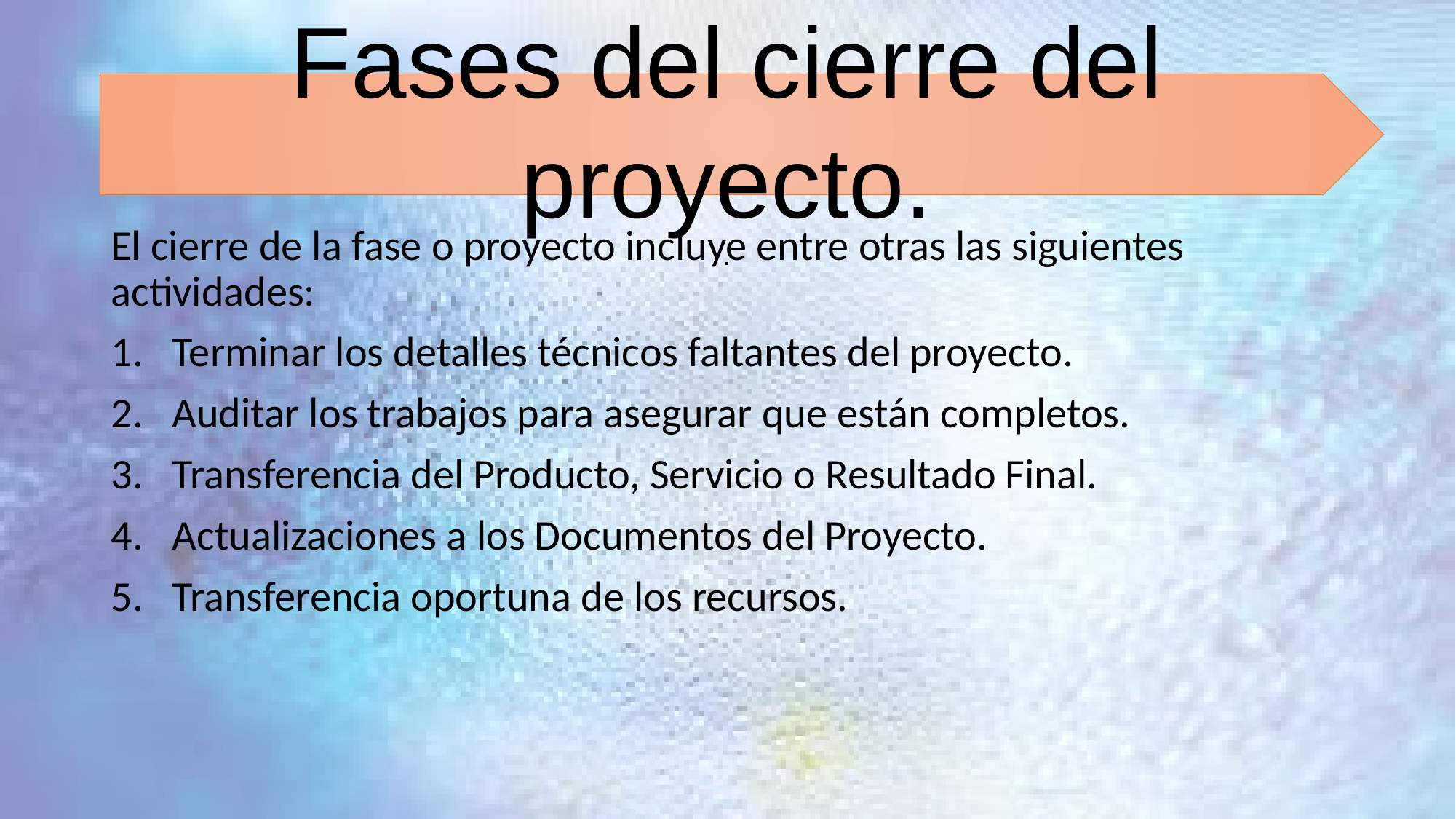

Fases del cierre del proyecto.
.
El cierre de la fase o proyecto incluye entre otras las siguientes actividades:
Terminar los detalles técnicos faltantes del proyecto.
Auditar los trabajos para asegurar que están completos.
Transferencia del Producto, Servicio o Resultado Final.
Actualizaciones a los Documentos del Proyecto.
Transferencia oportuna de los recursos.